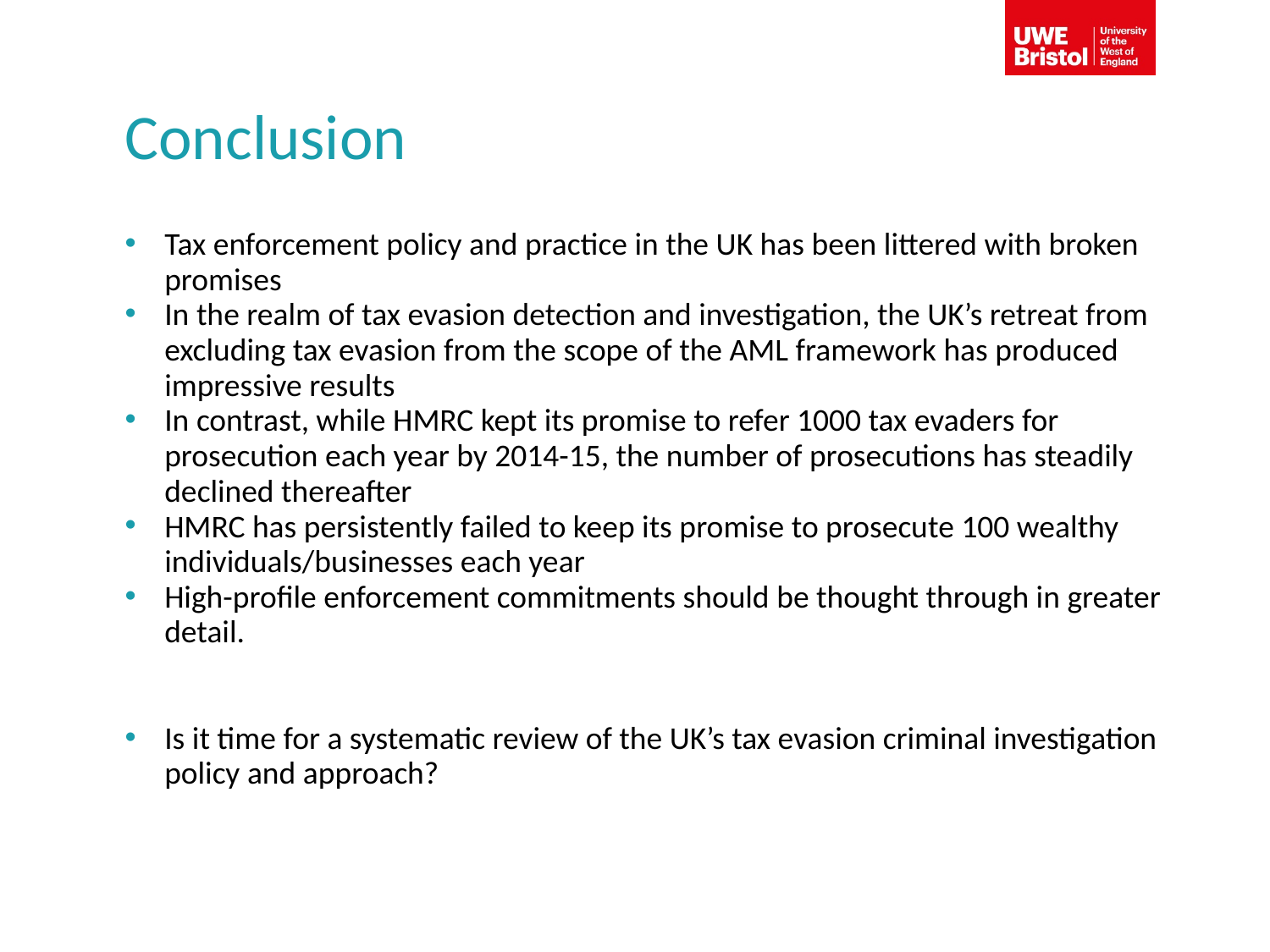

# Conclusion
Tax enforcement policy and practice in the UK has been littered with broken promises
In the realm of tax evasion detection and investigation, the UK’s retreat from excluding tax evasion from the scope of the AML framework has produced impressive results
In contrast, while HMRC kept its promise to refer 1000 tax evaders for prosecution each year by 2014-15, the number of prosecutions has steadily declined thereafter
HMRC has persistently failed to keep its promise to prosecute 100 wealthy individuals/businesses each year
High-profile enforcement commitments should be thought through in greater detail.

Is it time for a systematic review of the UK’s tax evasion criminal investigation policy and approach?